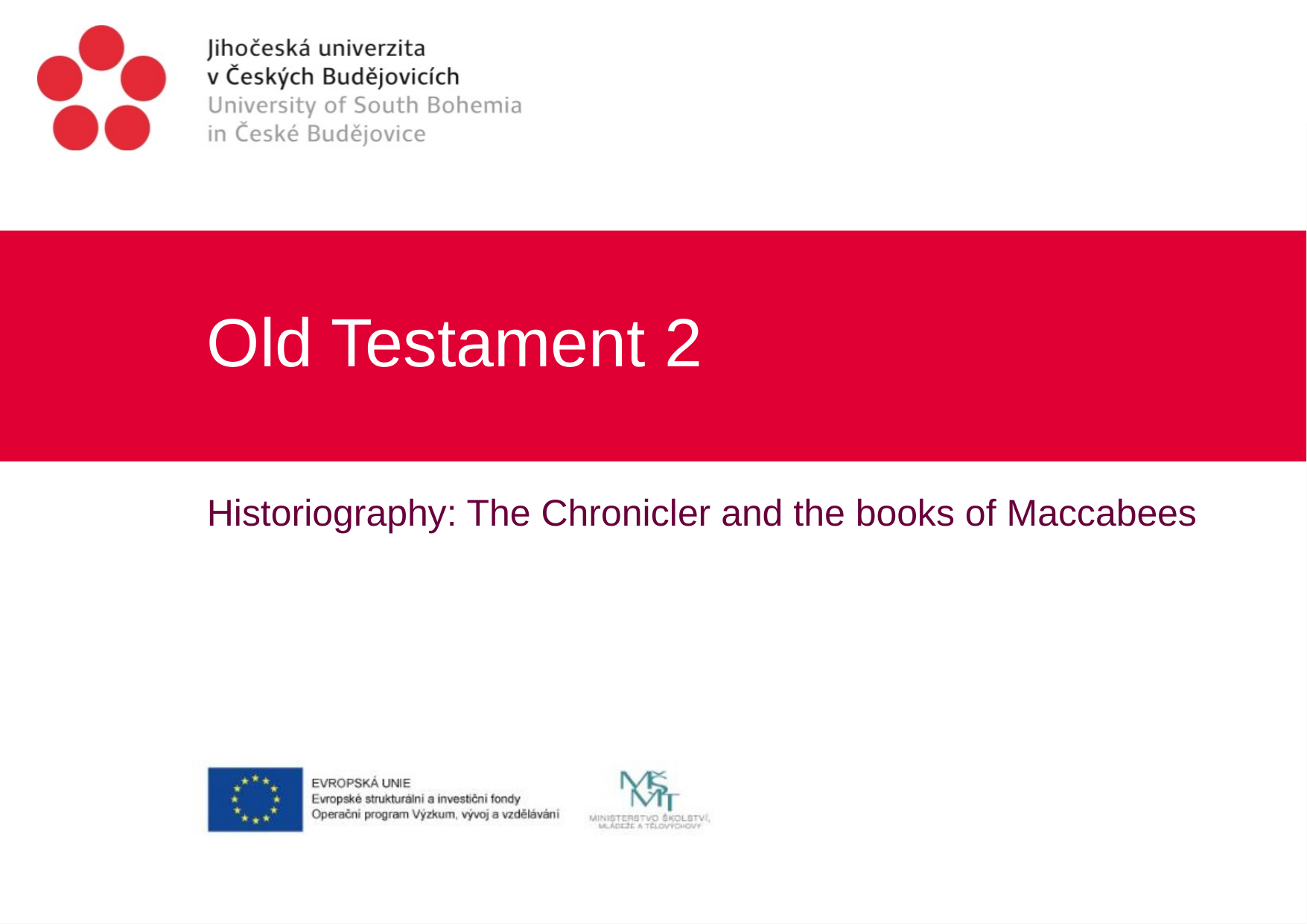

# Old Testament 2
Historiography: The Chronicler and the books of Maccabees